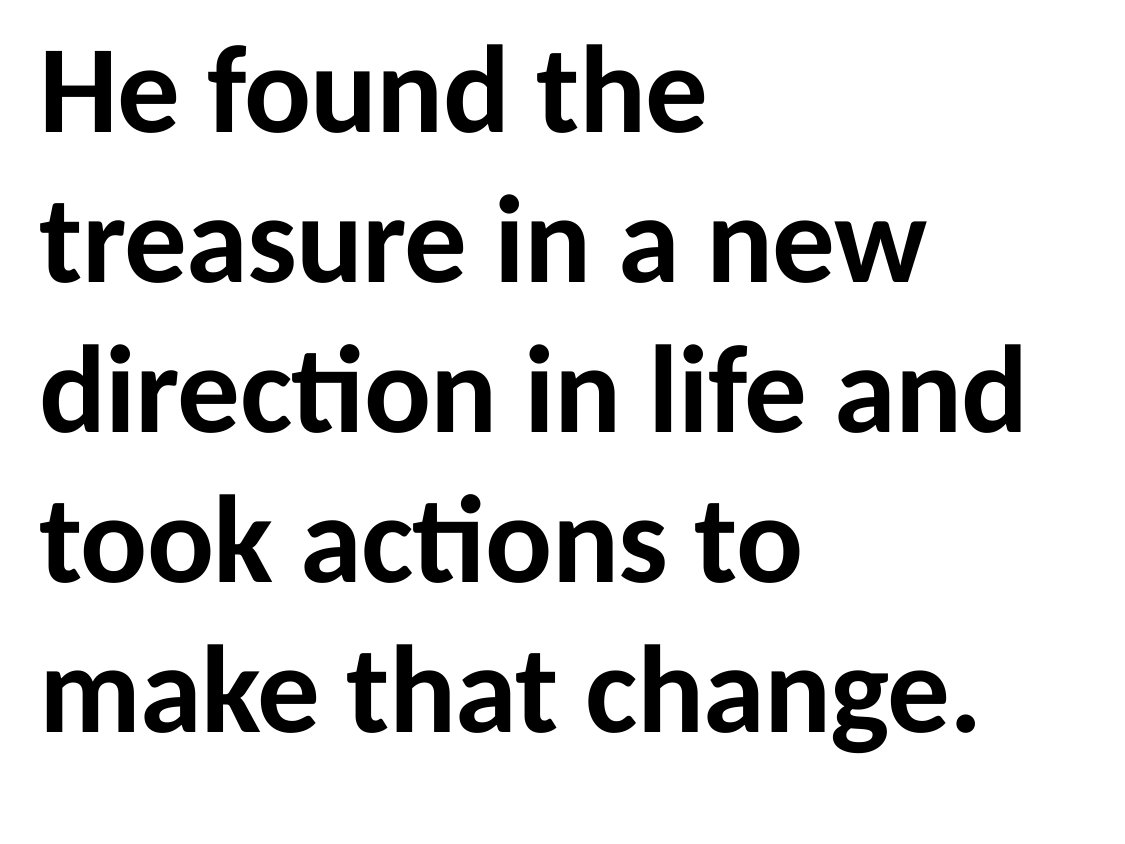

He found the treasure in a new direction in life and took actions to make that change.